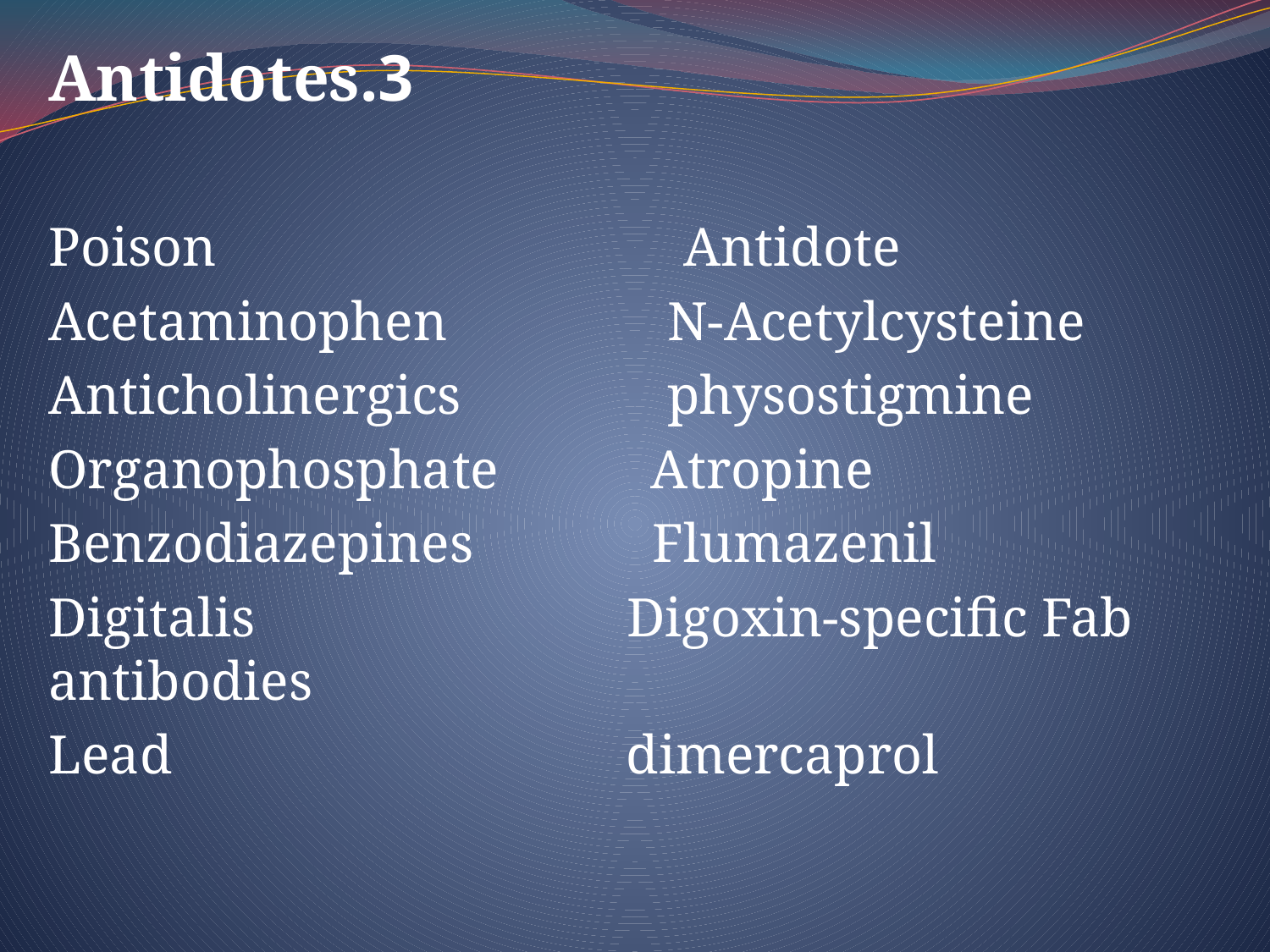

3.Antidotes

Poison                                  Antidote
Acetaminophen                N-Acetylcysteine
Anticholinergics               physostigmine
Organophosphate           Atropine
Benzodiazepines             Flumazenil
Digitalis                           Digoxin-specific Fab antibodies
Lead                                 dimercaprol